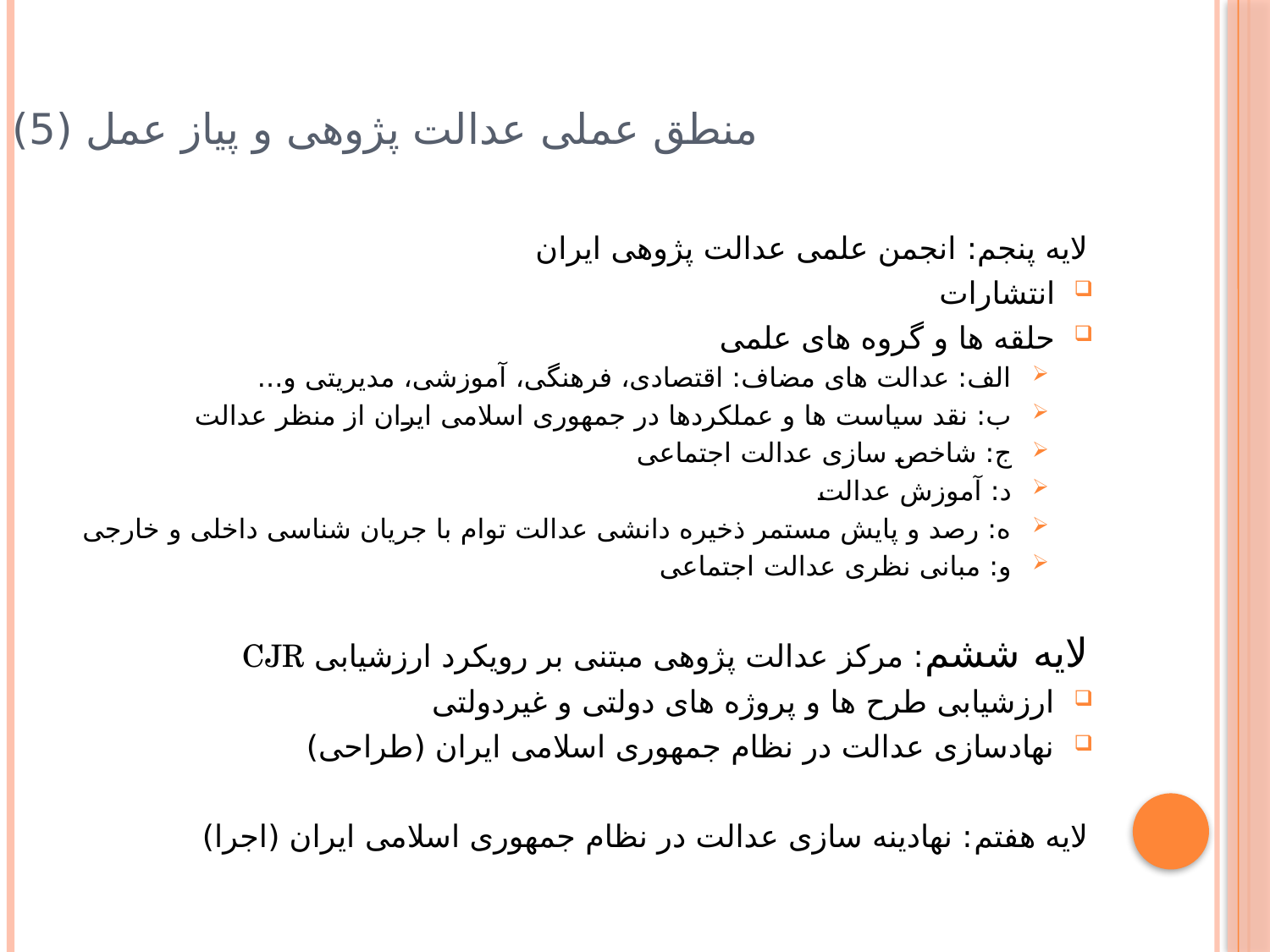

# منطق عملی عدالت پژوهی و پیاز عمل (5)
لایه پنجم: انجمن علمی عدالت پژوهی ایران
انتشارات
حلقه ها و گروه های علمی
الف: عدالت های مضاف: اقتصادی، فرهنگی، آموزشی، مدیریتی و...
ب: نقد سیاست ها و عملکردها در جمهوری اسلامی ایران از منظر عدالت
ج: شاخص سازی عدالت اجتماعی
د: آموزش عدالت
ه: رصد و پایش مستمر ذخیره دانشی عدالت توام با جریان شناسی داخلی و خارجی
و: مبانی نظری عدالت اجتماعی

لایه ششم: مرکز عدالت پژوهی مبتنی بر رویکرد ارزشیابی CJR
ارزشیابی طرح ها و پروژه های دولتی و غیردولتی
نهادسازی عدالت در نظام جمهوری اسلامی ایران (طراحی)

لایه هفتم: نهادینه سازی عدالت در نظام جمهوری اسلامی ایران (اجرا)